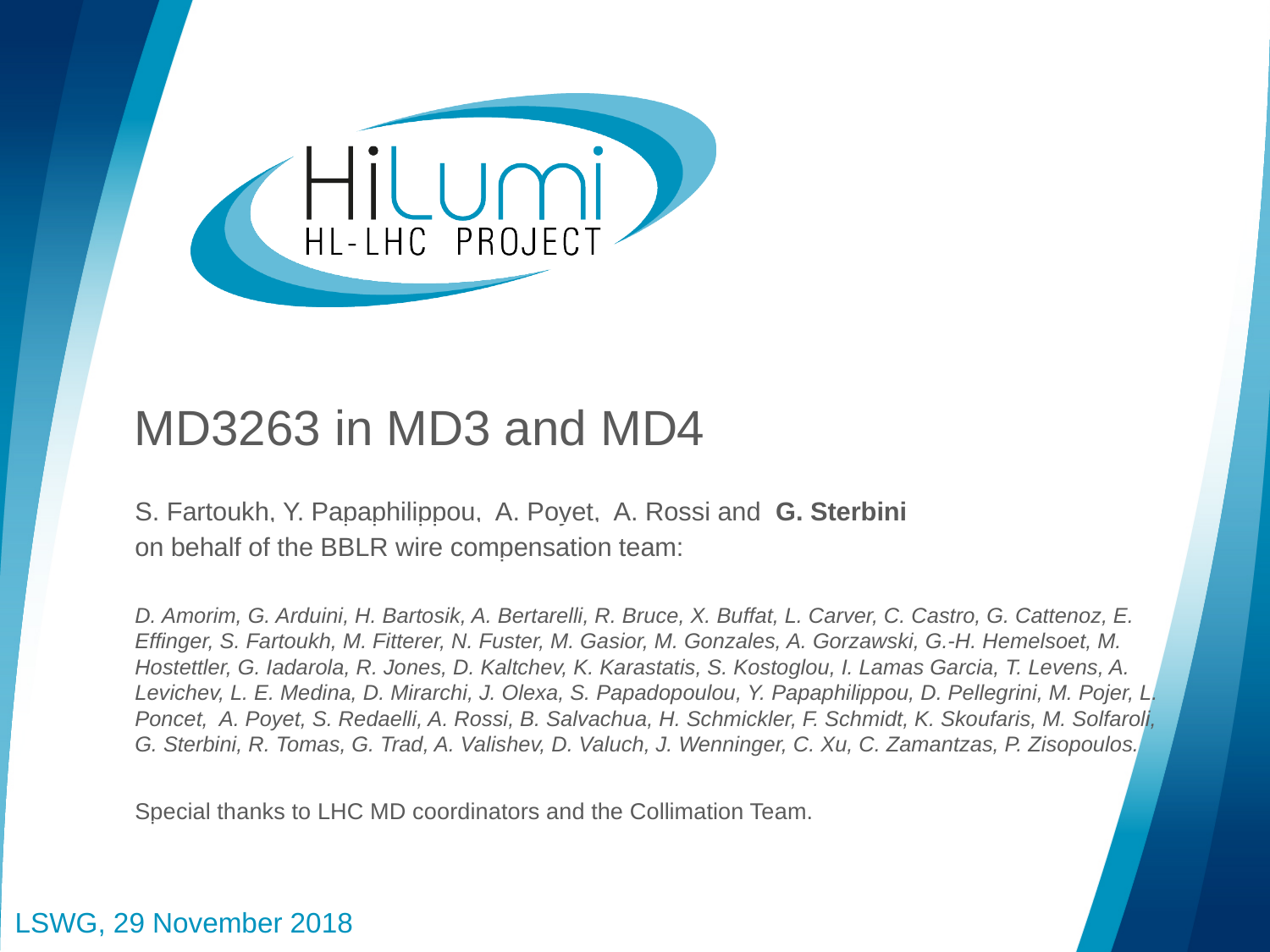

MD3263 in MD3 and MD4
S. Fartoukh, Y. Papaphilippou,  A. Poyet,  A. Rossi and  G. Sterbini
on behalf of the BBLR wire compensation team:

D. Amorim, G. Arduini, H. Bartosik, A. Bertarelli, R. Bruce, X. Buffat, L. Carver, C. Castro, G. Cattenoz, E. Effinger, S. Fartoukh, M. Fitterer, N. Fuster, M. Gasior, M. Gonzales, A. Gorzawski, G.-H. Hemelsoet, M. Hostettler, G. Iadarola, R. Jones, D. Kaltchev, K. Karastatis, S. Kostoglou, I. Lamas Garcia, T. Levens, A. Levichev, L. E. Medina, D. Mirarchi, J. Olexa, S. Papadopoulou, Y. Papaphilippou, D. Pellegrini, M. Pojer, L. Poncet,  A. Poyet, S. Redaelli, A. Rossi, B. Salvachua, H. Schmickler, F. Schmidt, K. Skoufaris, M. Solfaroli, G. Sterbini, R. Tomas, G. Trad, A. Valishev, D. Valuch, J. Wenninger, C. Xu, C. Zamantzas, P. Zisopoulos.

Special thanks to LHC MD coordinators and the Collimation Team.

LSWG, 29 November 2018